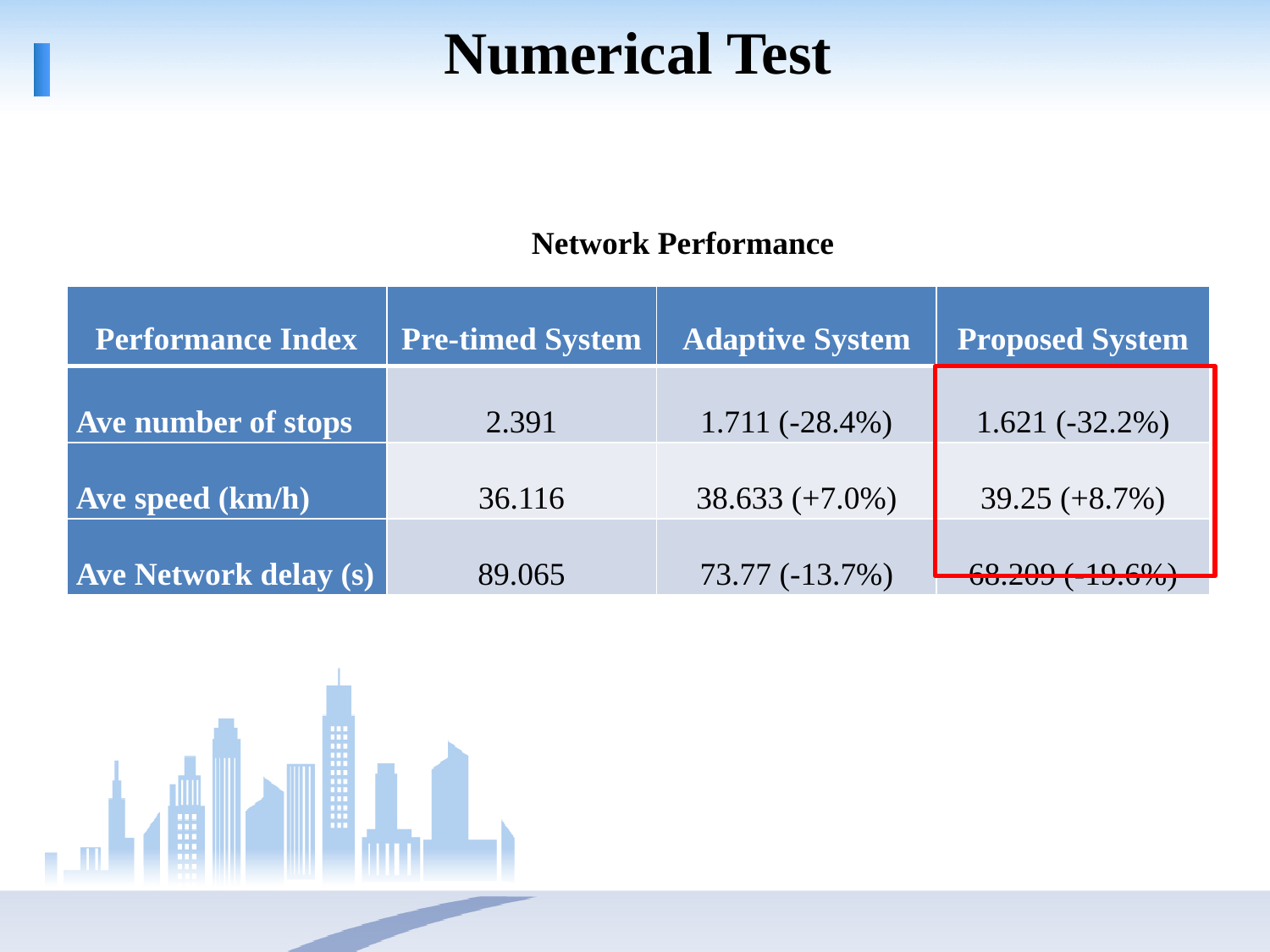

Numerical Test
Network Performance
| Performance Index | Pre-timed System | Adaptive System | Proposed System |
| --- | --- | --- | --- |
| Ave number of stops | 2.391 | 1.711 (-28.4%) | 1.621 (-32.2%) |
| Ave speed (km/h) | 36.116 | 38.633 (+7.0%) | 39.25 (+8.7%) |
| Ave Network delay (s) | 89.065 | 73.77 (-13.7%) | 68.209 (-19.6%) |